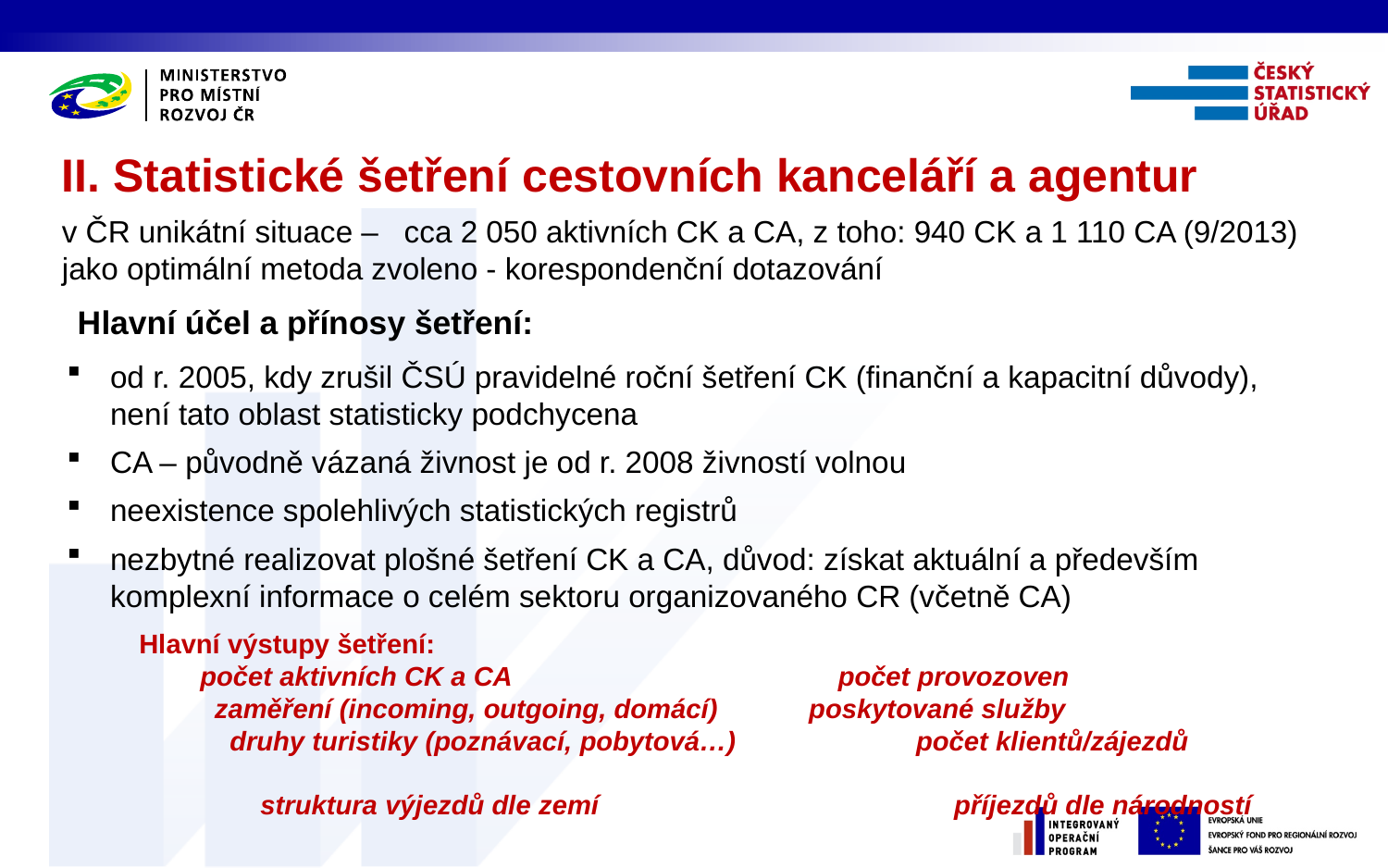

II. Statistické šetření cestovních kanceláří a agentur

v ČR unikátní situace –   cca 2 050 aktivních CK a CA, z toho: 940 CK a 1 110 CA (9/2013)
jako optimální metoda zvoleno - korespondenční dotazování
Hlavní účel a přínosy šetření:

od r. 2005, kdy zrušil ČSÚ pravidelné roční šetření CK (finanční a kapacitní důvody), není tato oblast statisticky podchycena

CA – původně vázaná živnost je od r. 2008 živností volnou

neexistence spolehlivých statistických registrů

nezbytné realizovat plošné šetření CK a CA, důvod: získat aktuální a především komplexní informace o celém sektoru organizovaného CR (včetně CA)

Hlavní výstupy šetření:
        počet aktivních CK a CA	  	          počet provozoven
	 zaměření (incoming, outgoing, domácí)            poskytované služby
        	   druhy turistiky (poznávací, pobytová…)      	  počet klientů/zájezdů
	       struktura výjezdů dle zemí      		       příjezdů dle národností